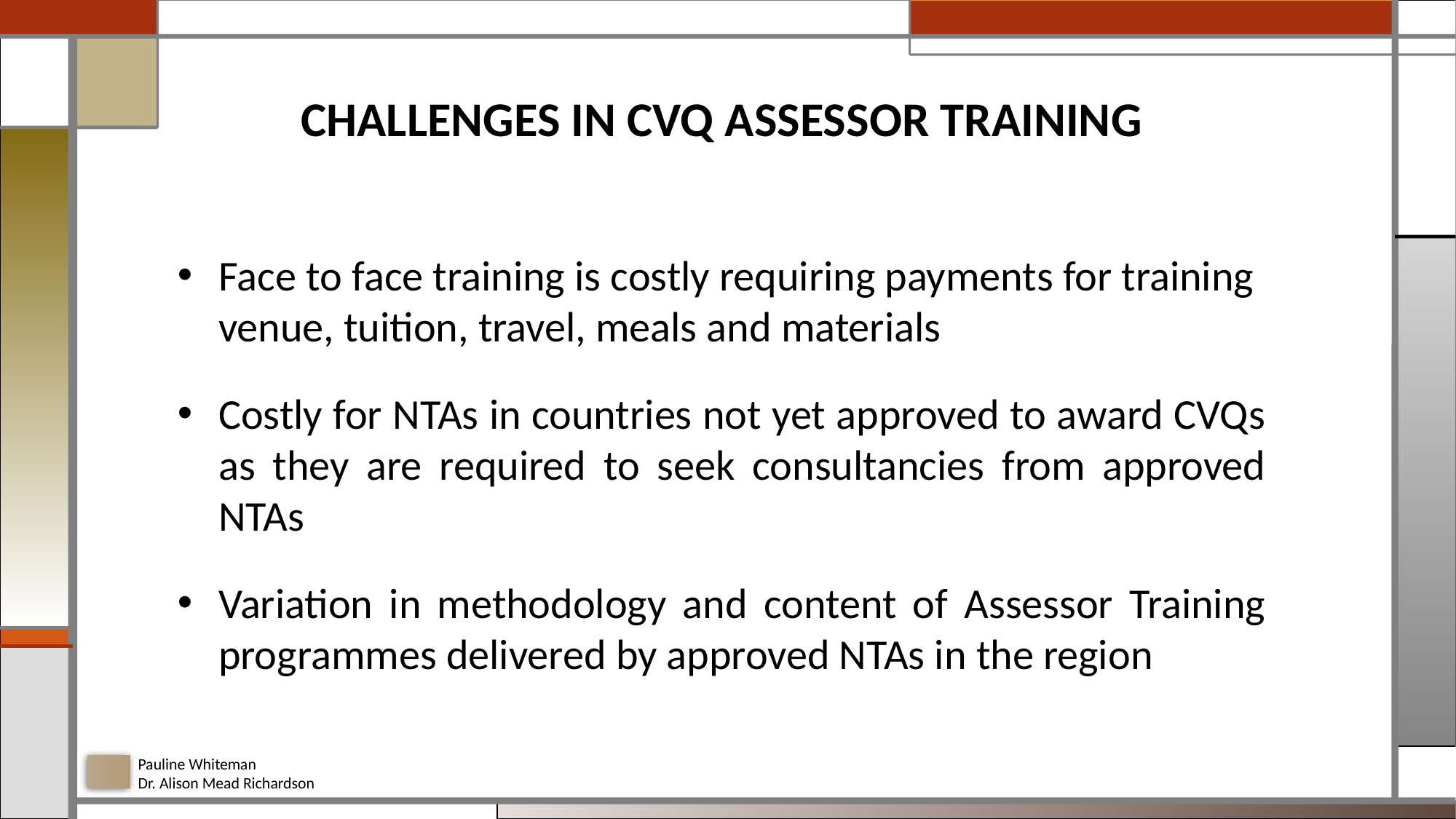

CHALLENGES IN CVQ ASSESSOR TRAINING

Face to face training is costly requiring payments for training venue, tuition, travel, meals and materials

Costly for NTAs in countries not yet approved to award CVQs as they are required to seek consultancies from approved NTAs

Variation in methodology and content of Assessor Training programmes delivered by approved NTAs in the region